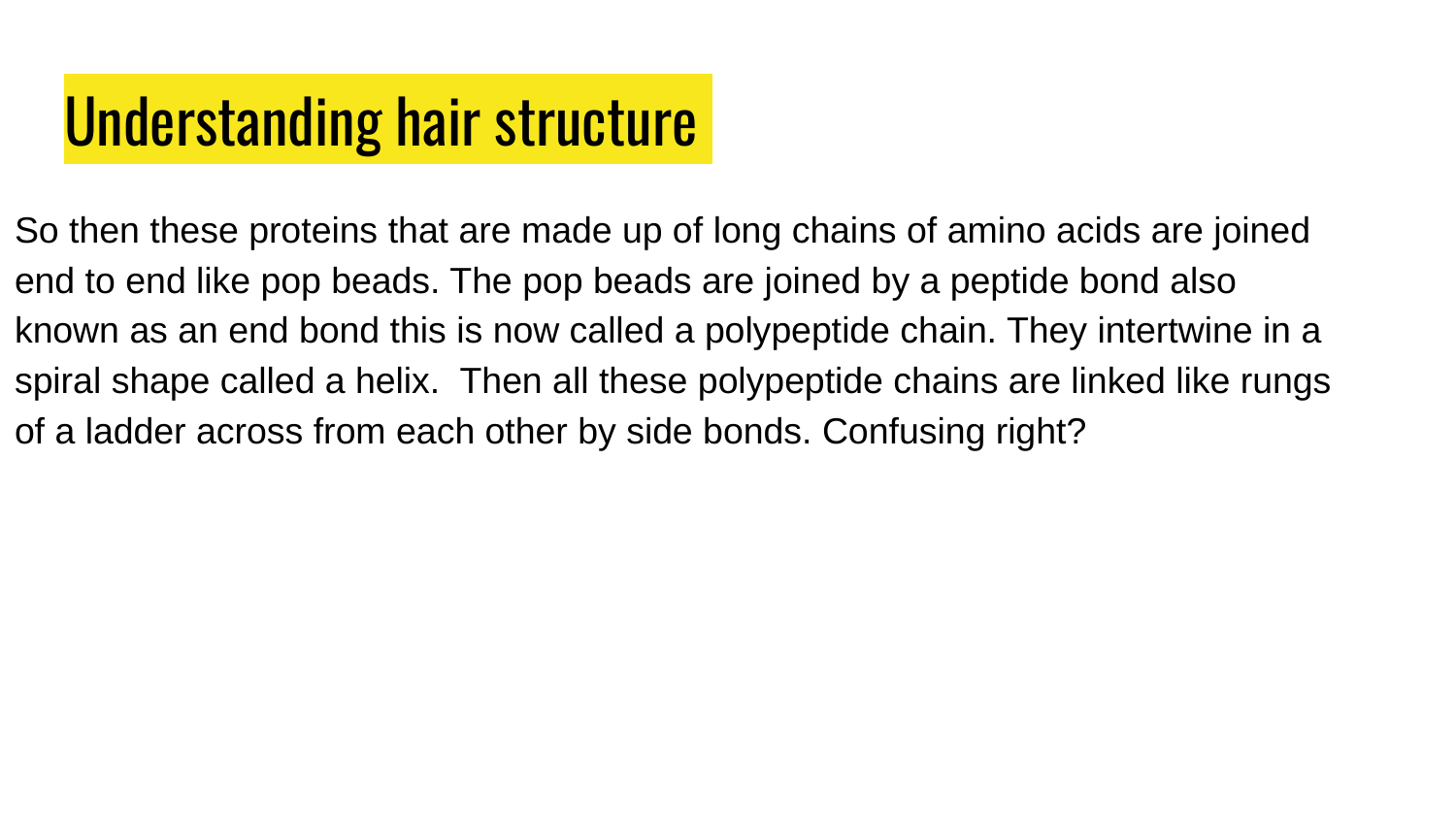

# Understanding hair structure
So then these proteins that are made up of long chains of amino acids are joined end to end like pop beads. The pop beads are joined by a peptide bond also known as an end bond this is now called a polypeptide chain. They intertwine in a spiral shape called a helix.  Then all these polypeptide chains are linked like rungs of a ladder across from each other by side bonds. Confusing right?